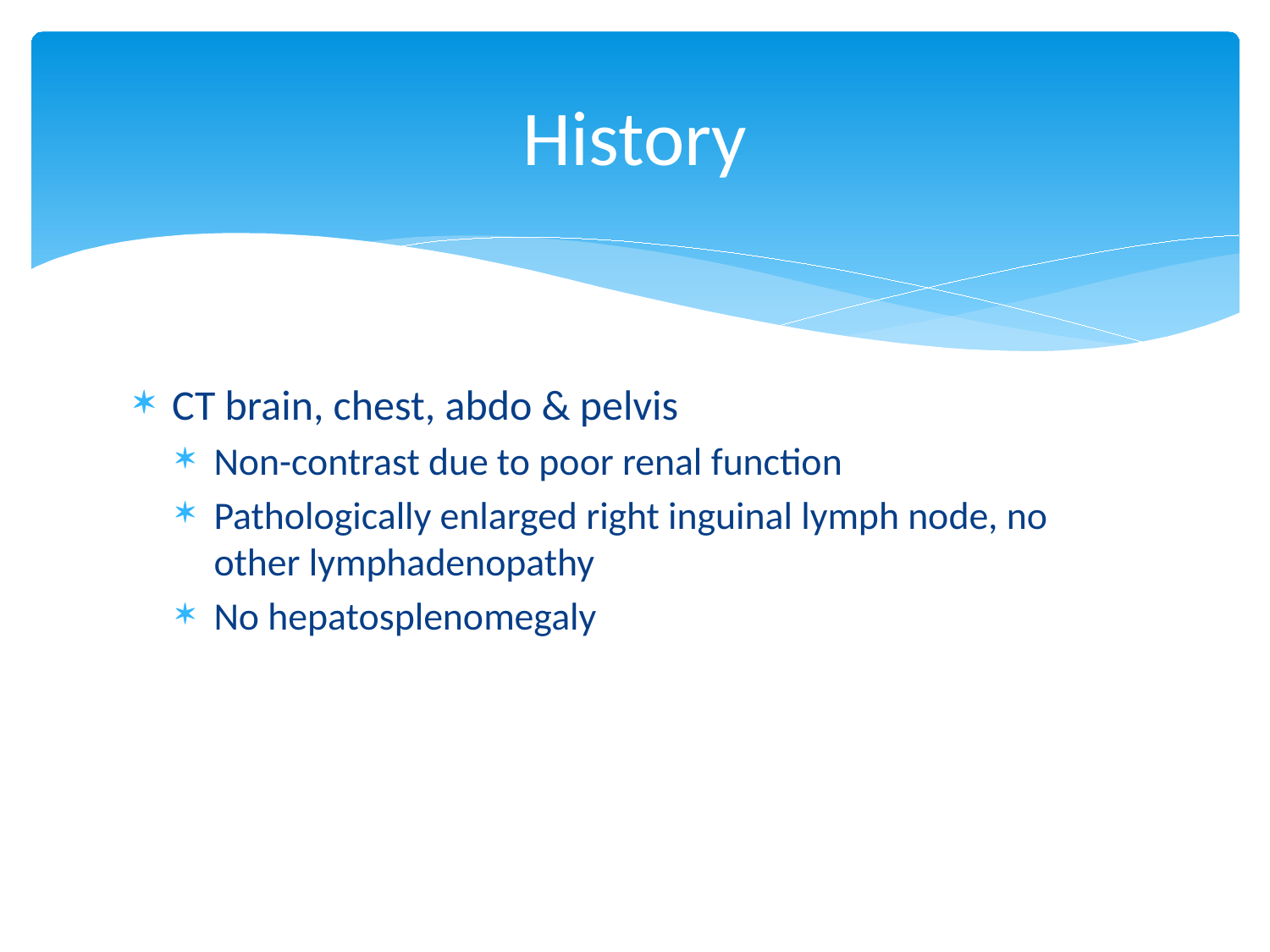

# History
CT brain, chest, abdo & pelvis
Non-contrast due to poor renal function
Pathologically enlarged right inguinal lymph node, no other lymphadenopathy
No hepatosplenomegaly